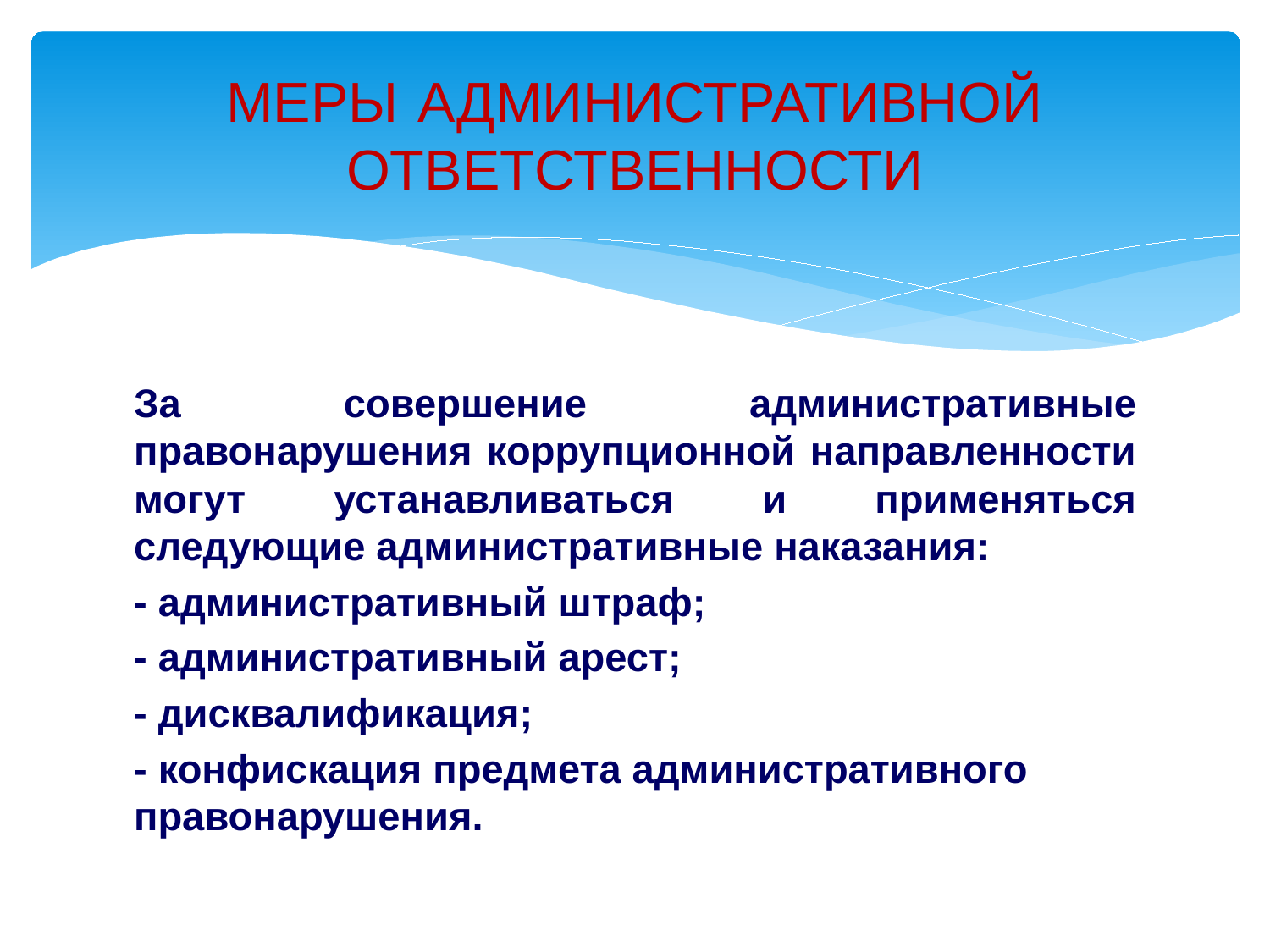

# МЕРЫ АДМИНИСТРАТИВНОЙ ОТВЕТСТВЕННОСТИ
За совершение административные правонарушения коррупционной направленности могут устанавливаться и применяться следующие административные наказания:
- административный штраф;
- административный арест;
- дисквалификация;
- конфискация предмета административного правонарушения.